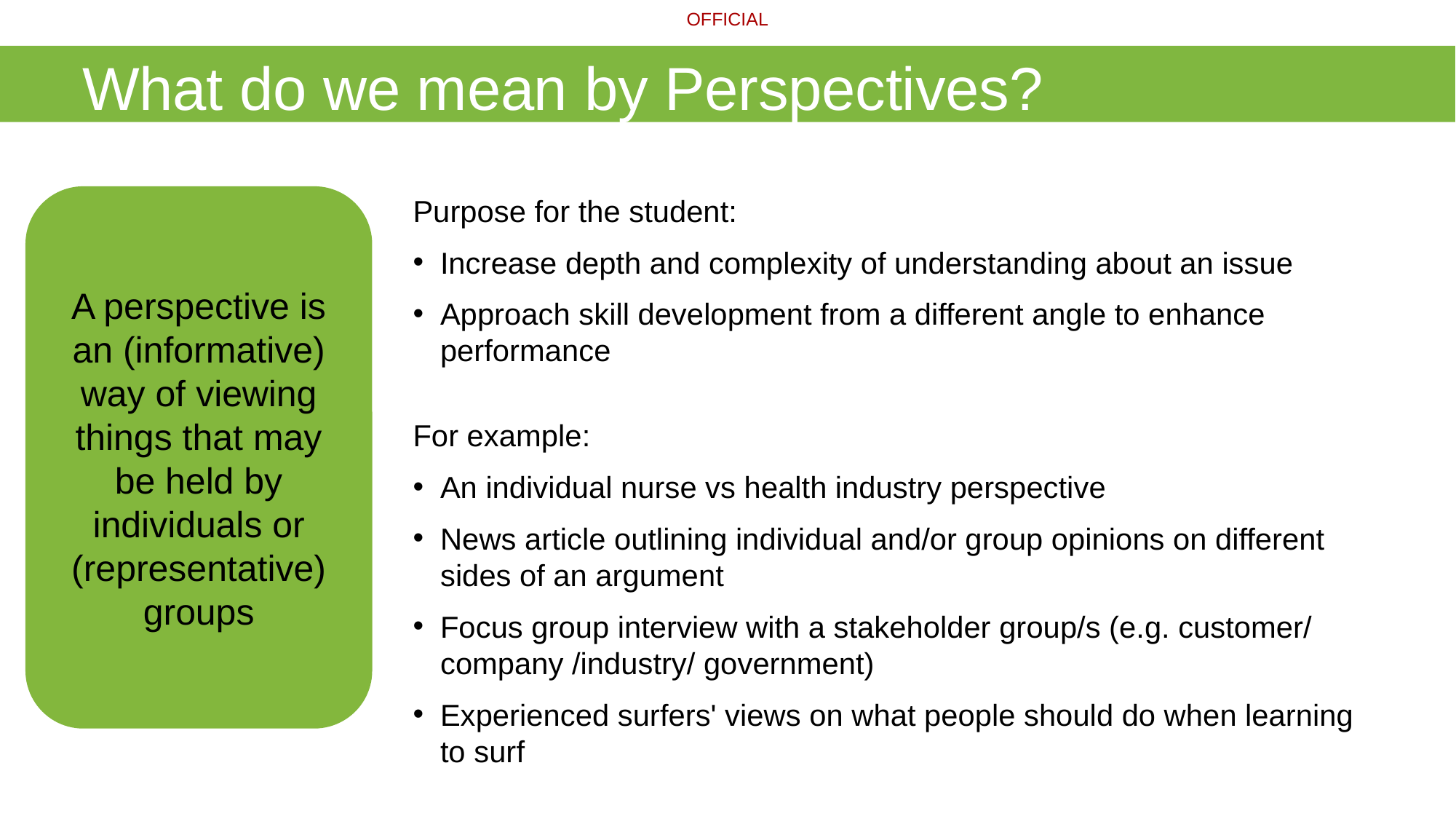

What do we mean by Perspectives?
A perspective is an (informative) way of viewing things that may be held by individuals or (representative) groups
Purpose for the student:  ​
Increase depth and complexity of understanding about an issue​
Approach skill development from a different angle to enhance performance​

For example​:
An individual nurse vs health industry perspective​
News article outlining individual and/or group opinions on different sides of an argument​​
Focus group interview with a stakeholder group/s (e.g. customer/ company /industry/ government)​​
Experienced surfers' views on what people should do when learning to surf